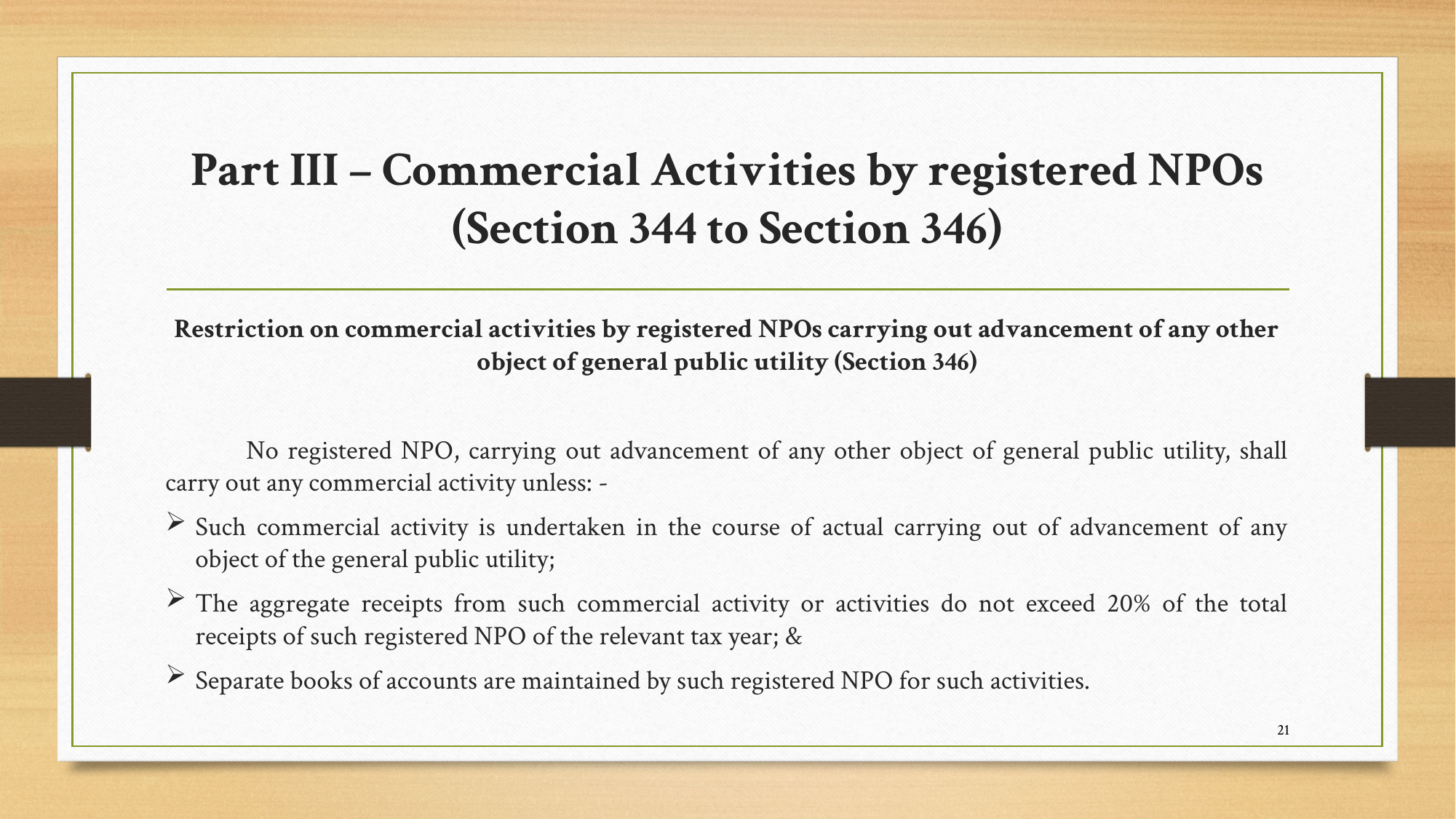

# Part III – Commercial Activities by registered NPOs (Section 344 to Section 346)
Restriction on commercial activities by registered NPOs carrying out advancement of any other object of general public utility (Section 346)

	No registered NPO, carrying out advancement of any other object of general public utility, shall carry out any commercial activity unless: -
Such commercial activity is undertaken in the course of actual carrying out of advancement of any object of the general public utility;
The aggregate receipts from such commercial activity or activities do not exceed 20% of the total receipts of such registered NPO of the relevant tax year; &
Separate books of accounts are maintained by such registered NPO for such activities.
21